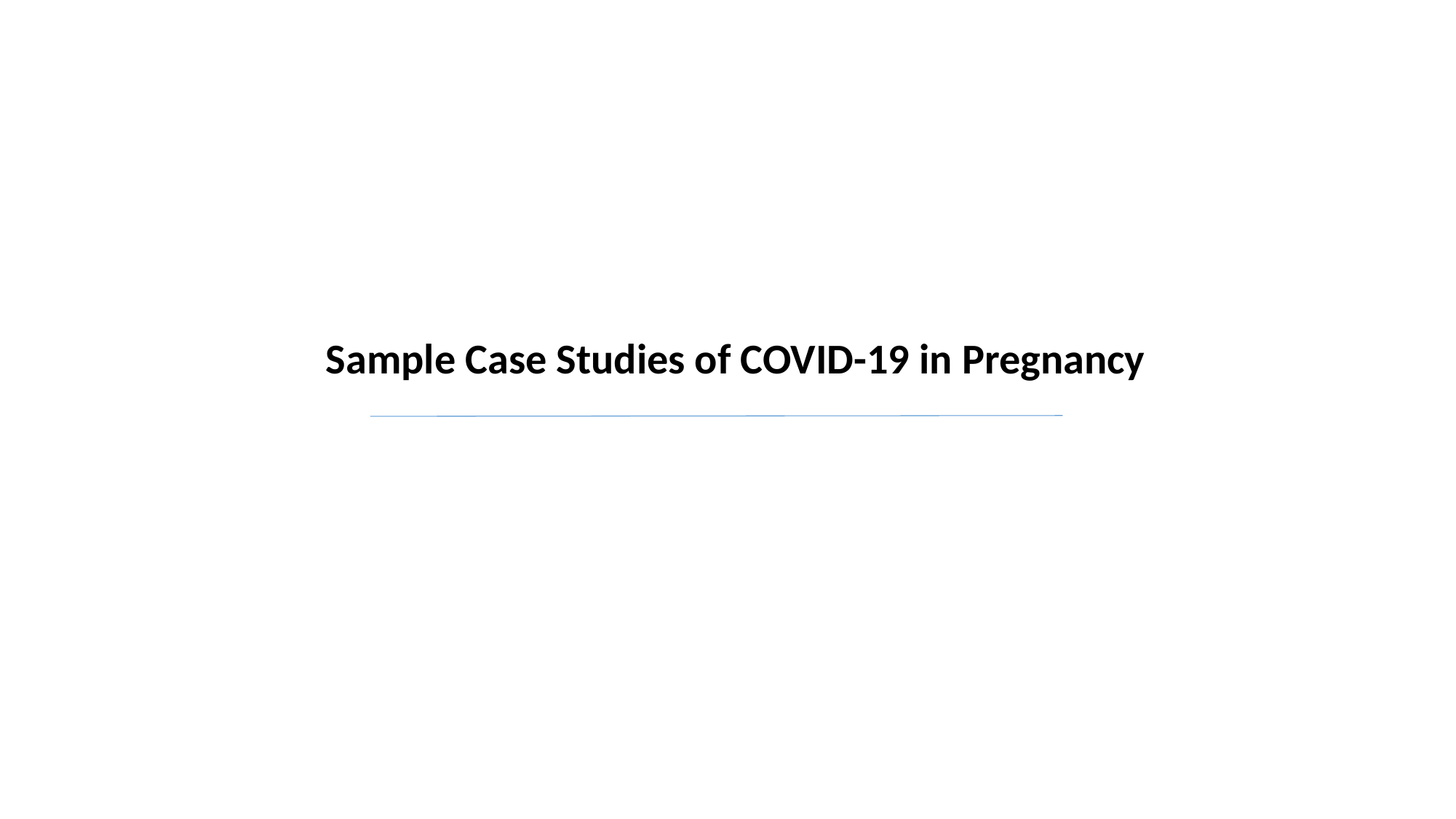

Sample Case Studies of COVID-19 in Pregnancy